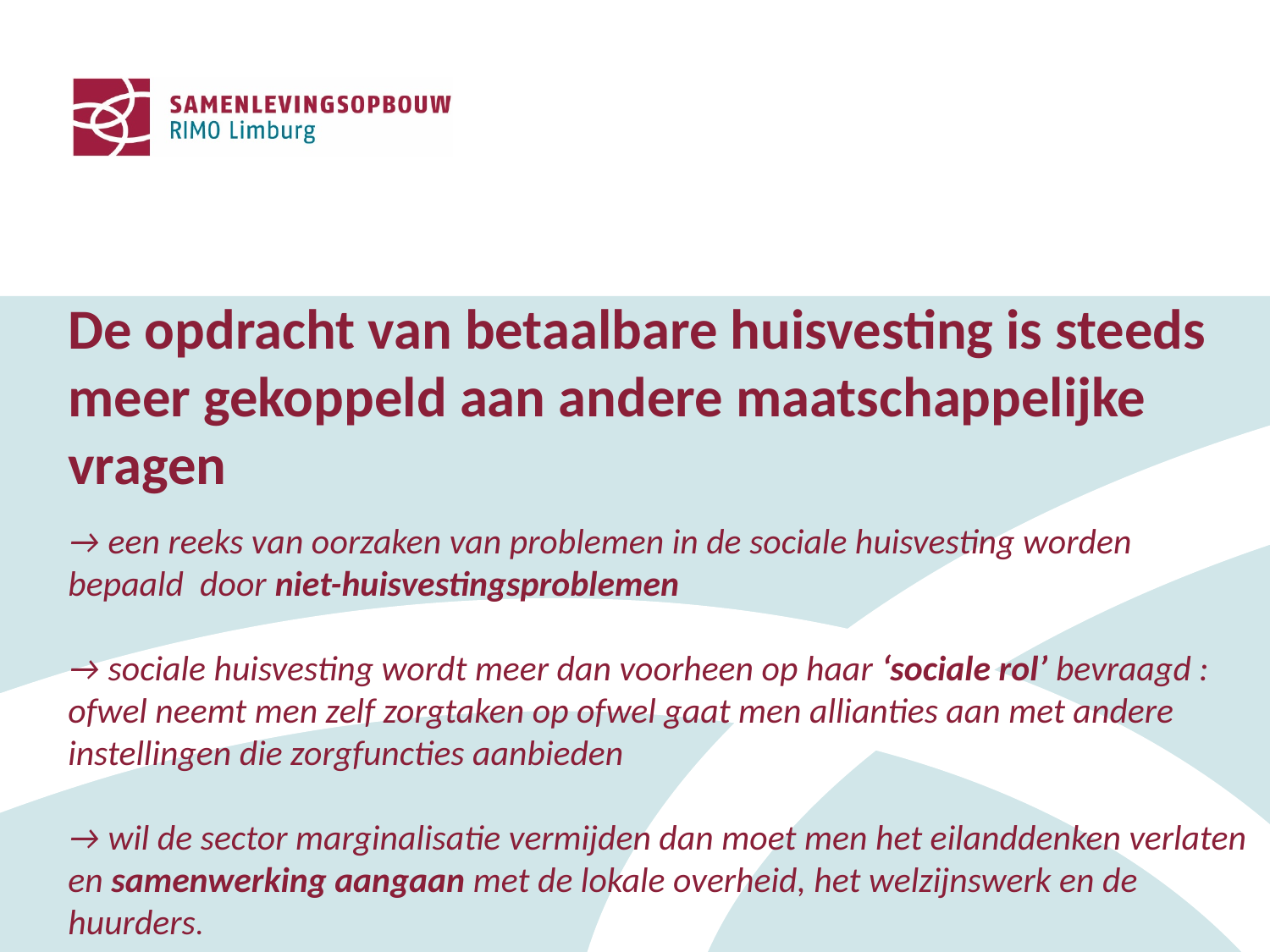

De opdracht van betaalbare huisvesting is steeds meer gekoppeld aan andere maatschappelijke vragen

→ een reeks van oorzaken van problemen in de sociale huisvesting worden bepaald  door niet-huisvestingsproblemen

→ sociale huisvesting wordt meer dan voorheen op haar ‘sociale rol’ bevraagd : ofwel neemt men zelf zorgtaken op ofwel gaat men allianties aan met andere instellingen die zorgfuncties aanbieden

→ wil de sector marginalisatie vermijden dan moet men het eilanddenken verlaten en samenwerking aangaan met de lokale overheid, het welzijnswerk en de huurders.